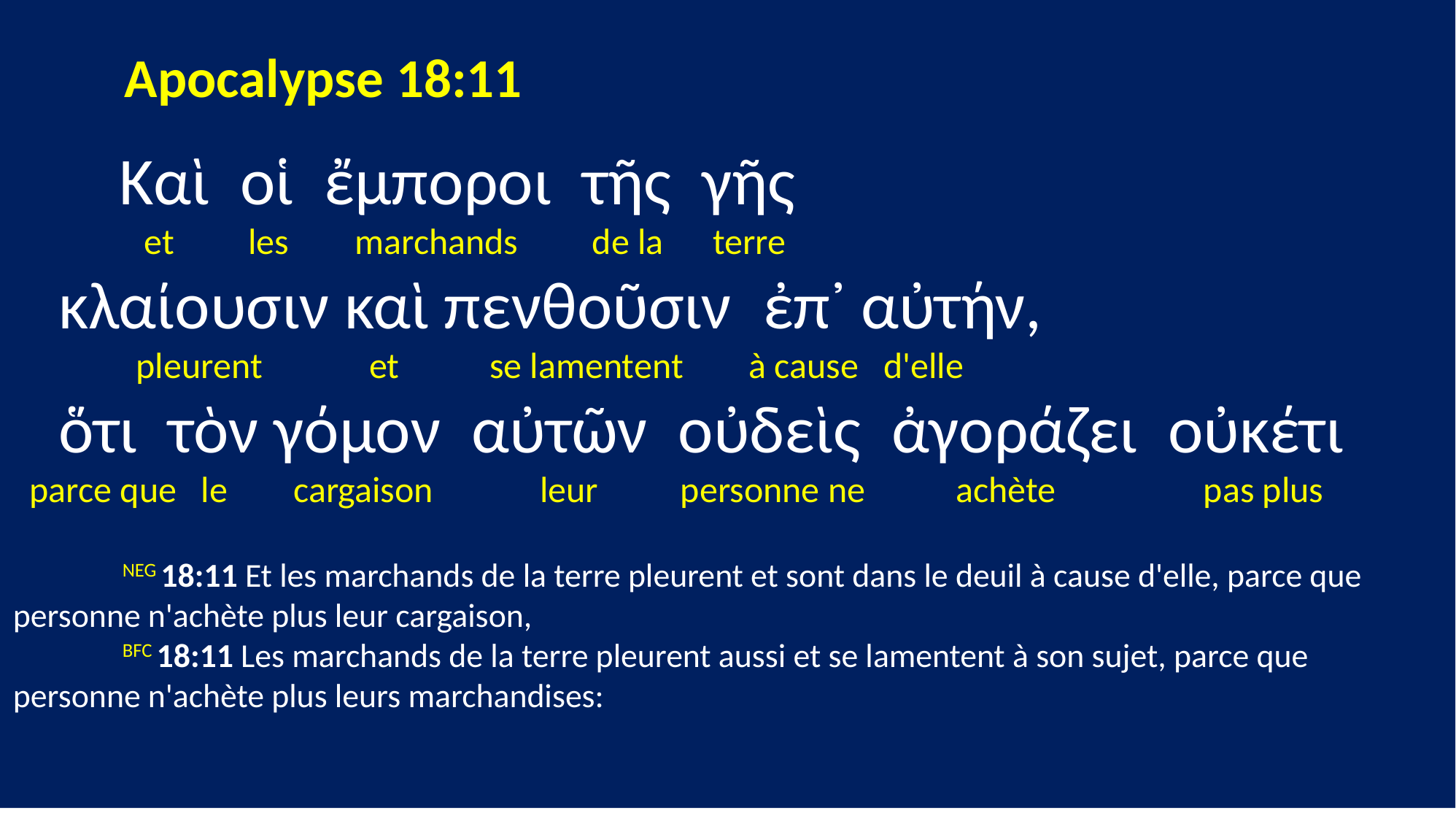

Apocalypse 18:11

       Καὶ  οἱ  ἔμποροι  τῆς  γῆς
                et         les        marchands         de la      terre
   κλαίουσιν καὶ πενθοῦσιν  ἐπ᾽ αὐτήν,
               pleurent             et           se lamentent        à cause   d'elle
   ὅτι  τὸν γόμον  αὐτῶν  οὐδεὶς  ἀγοράζει  οὐκέτι
  parce que   le        cargaison             leur          personne ne           achète                  pas plus

 	NEG 18:11 Et les marchands de la terre pleurent et sont dans le deuil à cause d'elle, parce que personne n'achète plus leur cargaison,
	BFC 18:11 Les marchands de la terre pleurent aussi et se lamentent à son sujet, parce que personne n'achète plus leurs marchandises: